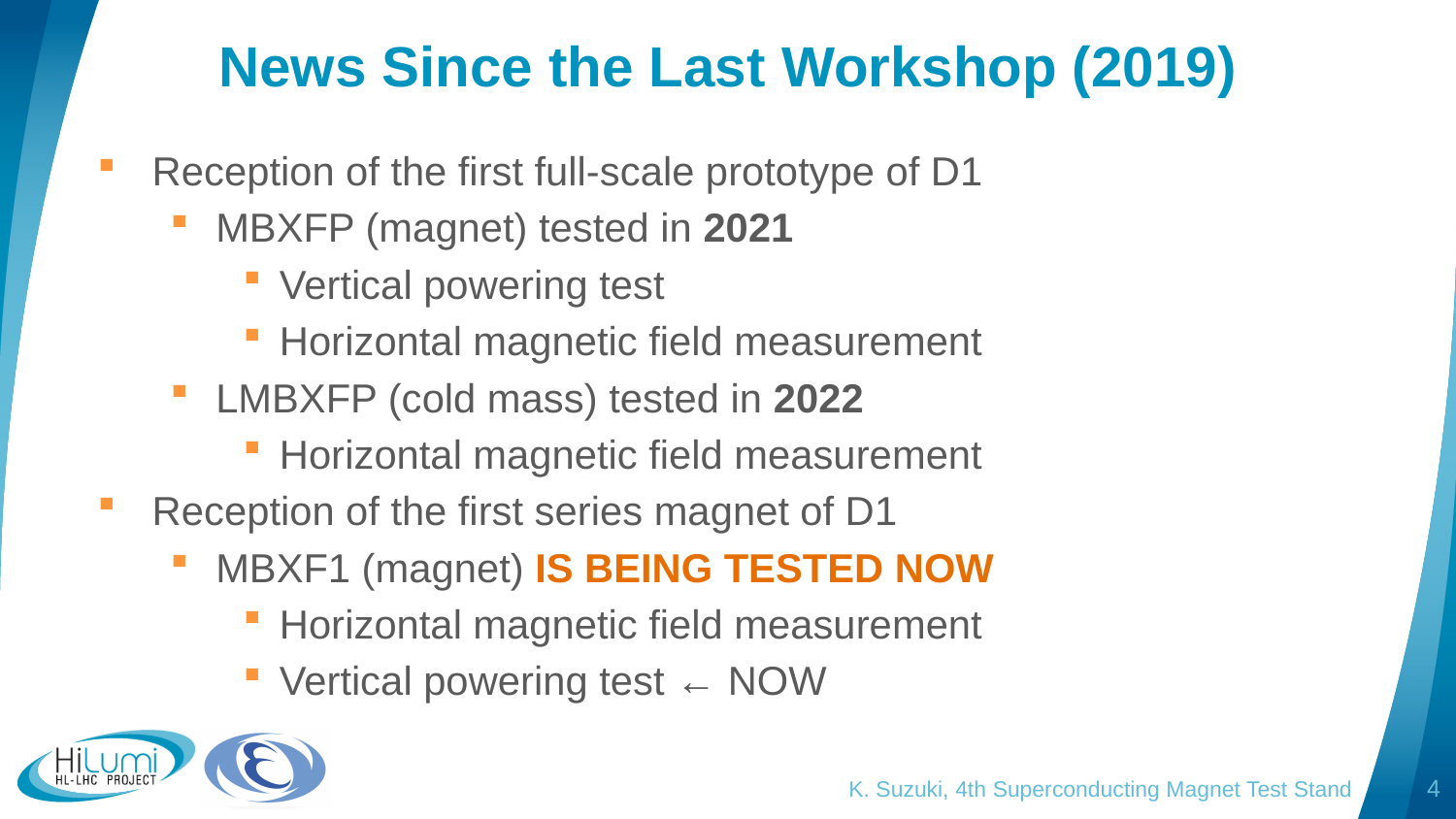

# News Since the Last Workshop (2019)
Reception of the first full-scale prototype of D1
MBXFP (magnet) tested in 2021
Vertical powering test
Horizontal magnetic field measurement
LMBXFP (cold mass) tested in 2022
Horizontal magnetic field measurement
Reception of the first series magnet of D1
MBXF1 (magnet) IS BEING TESTED NOW
Horizontal magnetic field measurement
Vertical powering test ← NOW
K. Suzuki, 4th Superconducting Magnet Test Stand
4